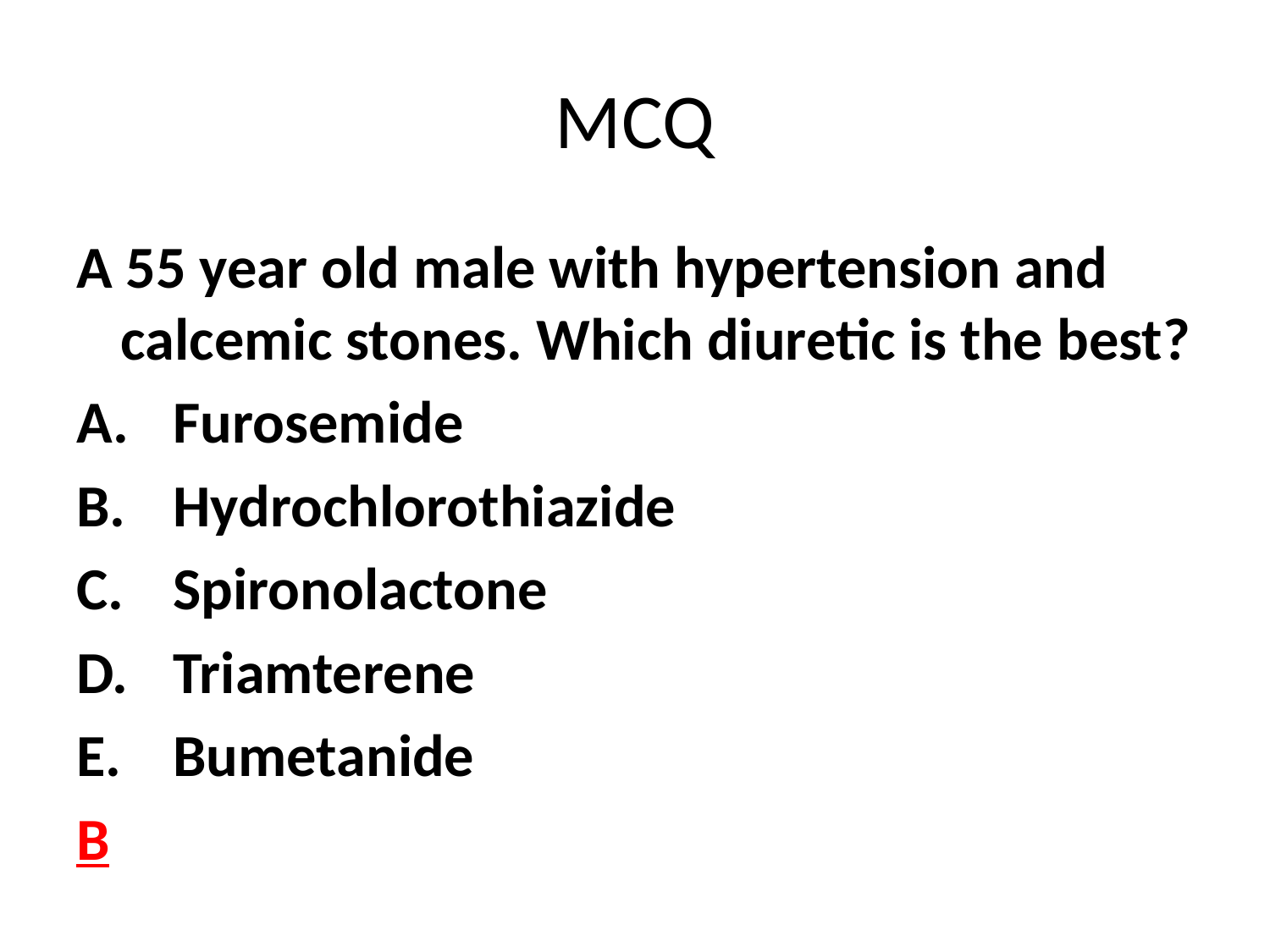

# MCQ
A 55 year old male with hypertension and calcemic stones. Which diuretic is the best?
Furosemide
Hydrochlorothiazide
Spironolactone
Triamterene
Bumetanide
B